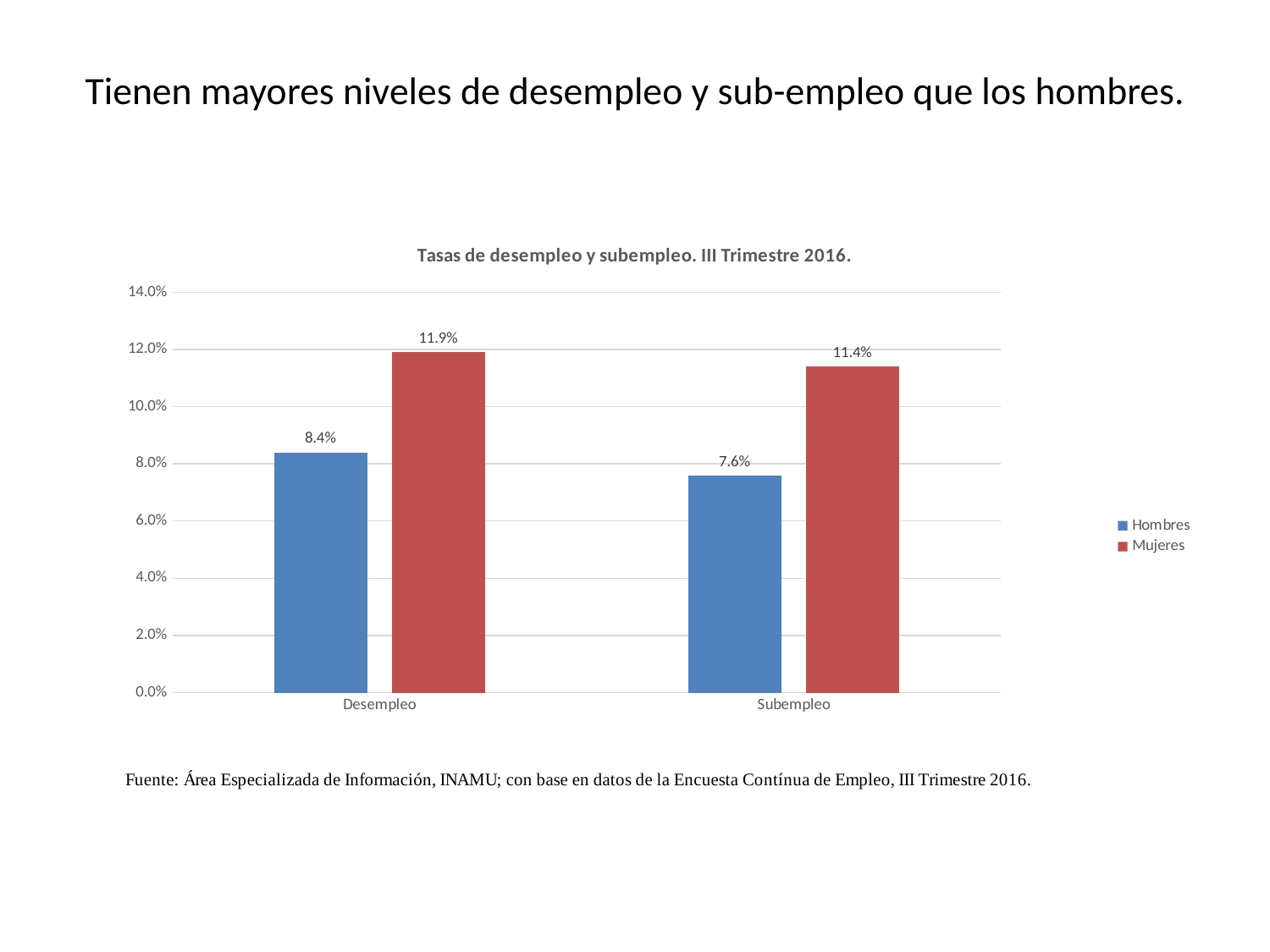

# Tienen mayores niveles de desempleo y sub-empleo que los hombres.

### Chart: Tasas de desempleo y subempleo. III Trimestre 2016.

| Category | Hombres | Mujeres |
|---|---|---|
| Desempleo | 0.084 | 0.119 |
| Subempleo | 0.076 | 0.114 |